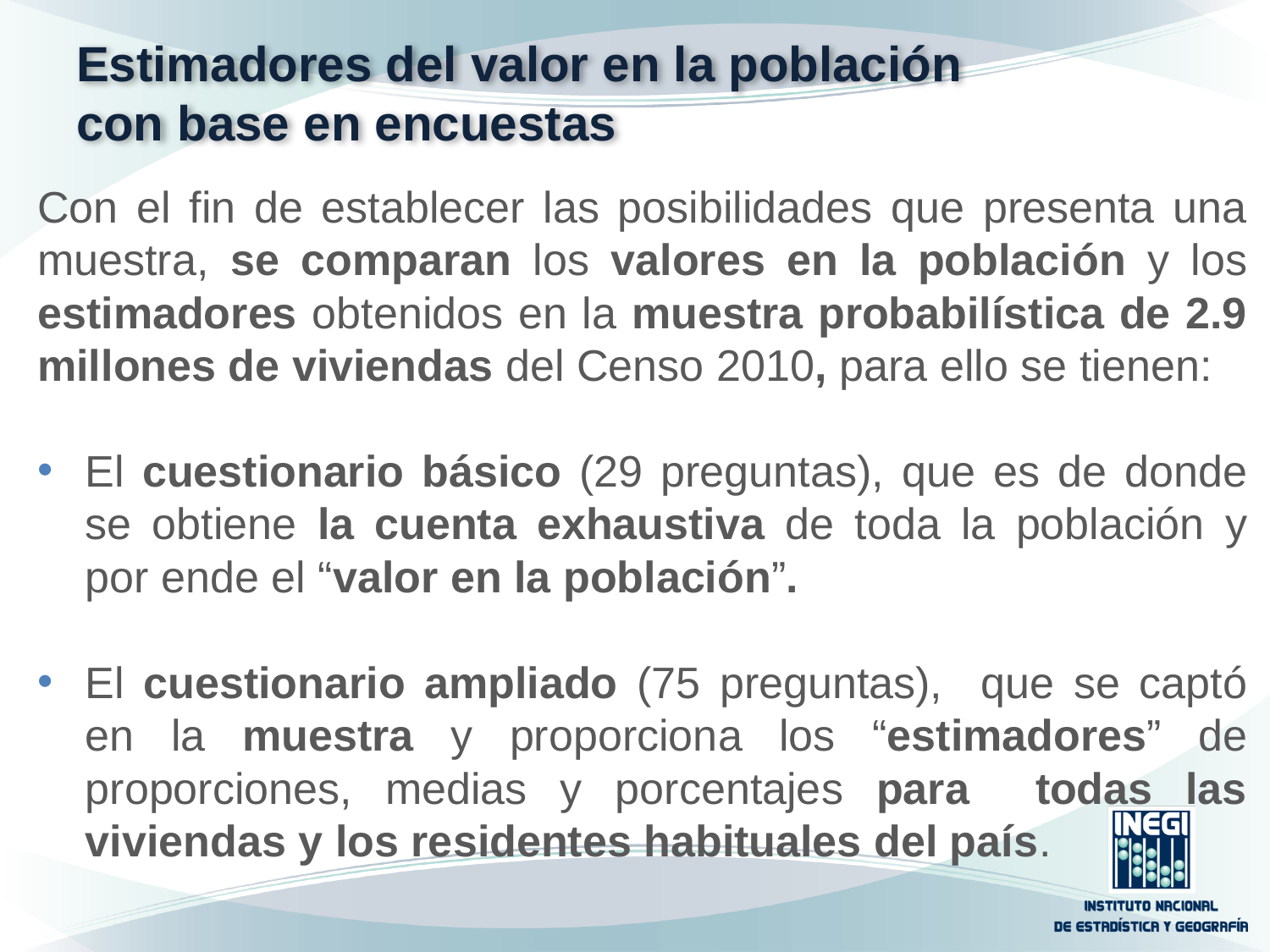

# Estimadores del valor en la población con base en encuestas
Con el fin de establecer las posibilidades que presenta una muestra, se comparan los valores en la población y los estimadores obtenidos en la muestra probabilística de 2.9 millones de viviendas del Censo 2010, para ello se tienen:

El cuestionario básico (29 preguntas), que es de donde se obtiene la cuenta exhaustiva de toda la población y por ende el “valor en la población”.

El cuestionario ampliado (75 preguntas),  que se captó en la muestra y proporciona los “estimadores” de proporciones, medias y porcentajes para  todas las viviendas y los residentes habituales del país.